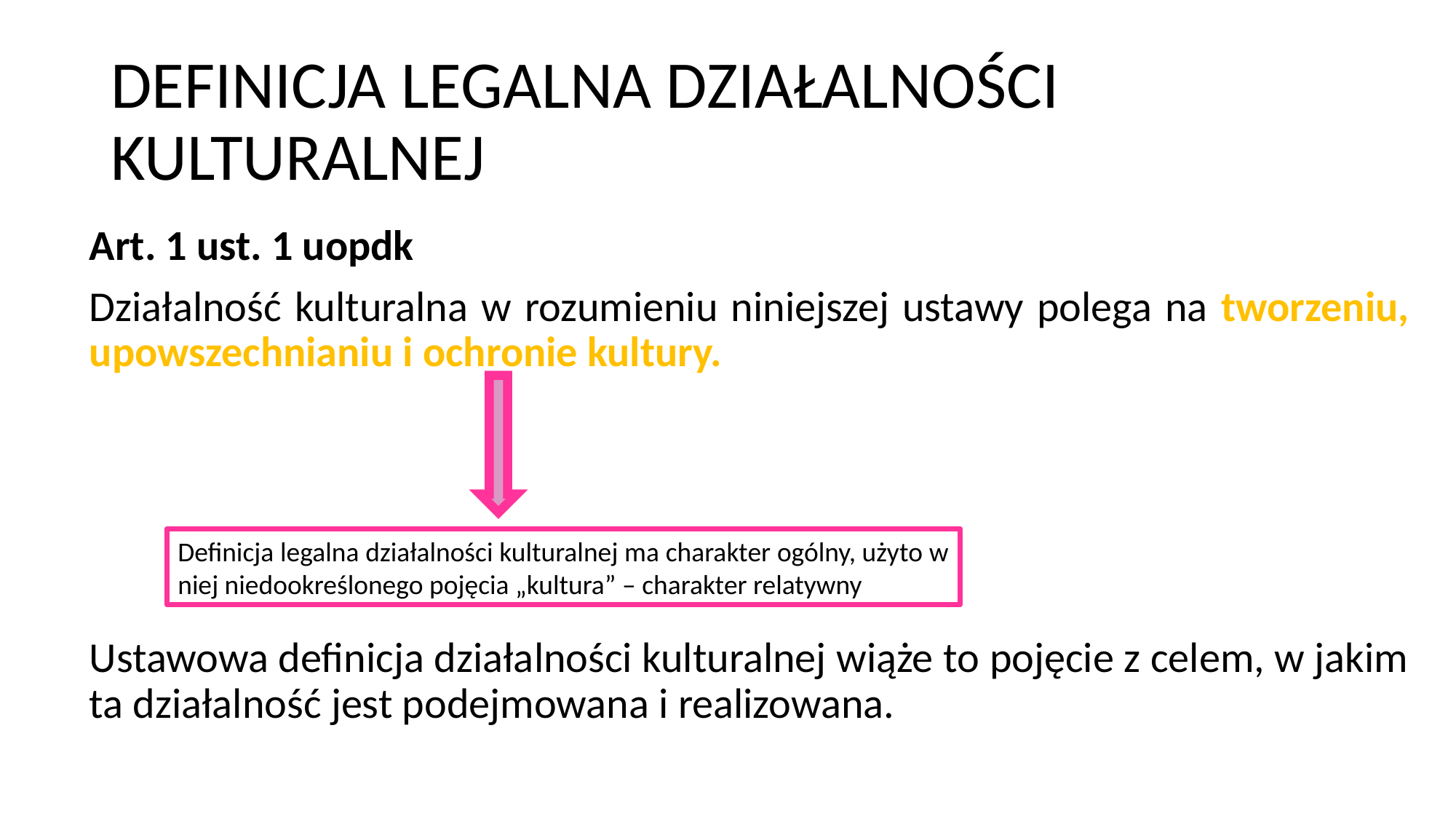

# DEFINICJA LEGALNA DZIAŁALNOŚCI KULTURALNEJ
Art. 1 ust. 1 uopdk
Działalność kulturalna w rozumieniu niniejszej ustawy polega na tworzeniu, upowszechnianiu i ochronie kultury.

Ustawowa definicja działalności kulturalnej wiąże to pojęcie z celem, w jakim ta działalność jest podejmowana i realizowana.

Definicja legalna działalności kulturalnej ma charakter ogólny, użyto w niej niedookreślonego pojęcia „kultura” – charakter relatywny